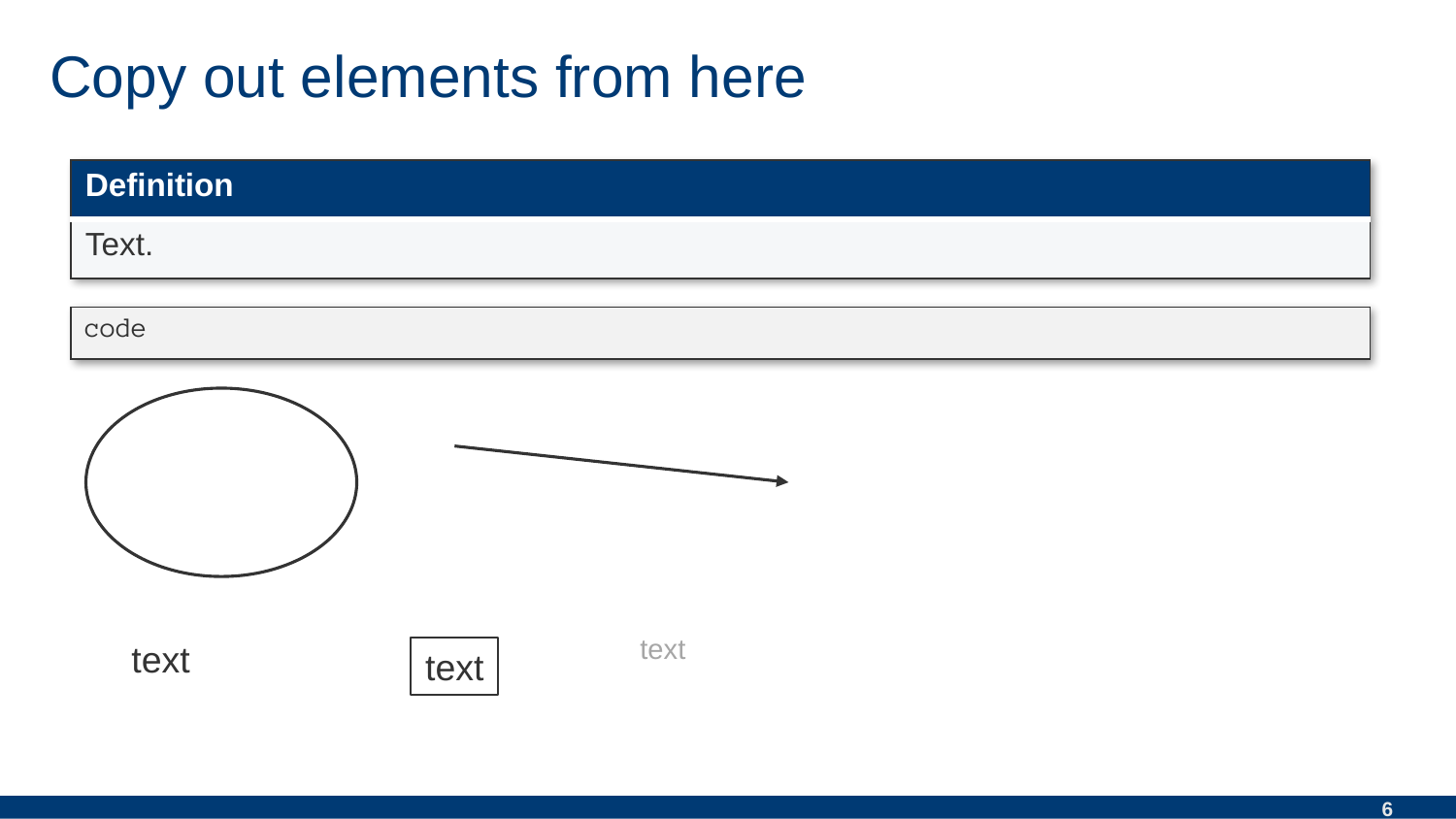

# Copy out elements from here
| Definition |
| --- |
| Text. |
| code |
| --- |

text
text
text